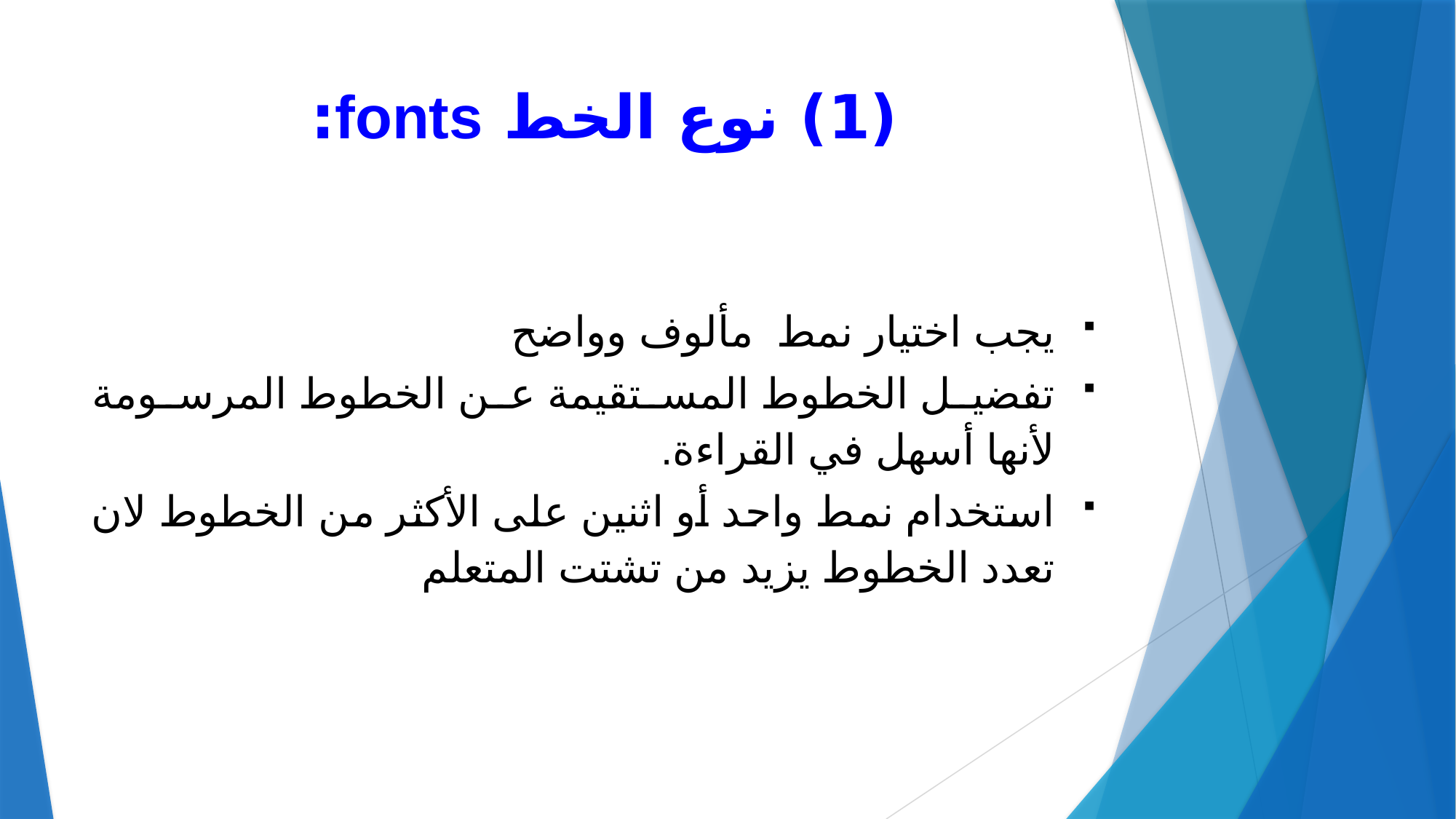

# (1) نوع الخط fonts:
يجب اختيار نمط  مألوف وواضح
تفضيل الخطوط المستقيمة عن الخطوط المرسومة لأنها أسهل في القراءة.
استخدام نمط واحد أو اثنين على الأكثر من الخطوط لان تعدد الخطوط يزيد من تشتت المتعلم